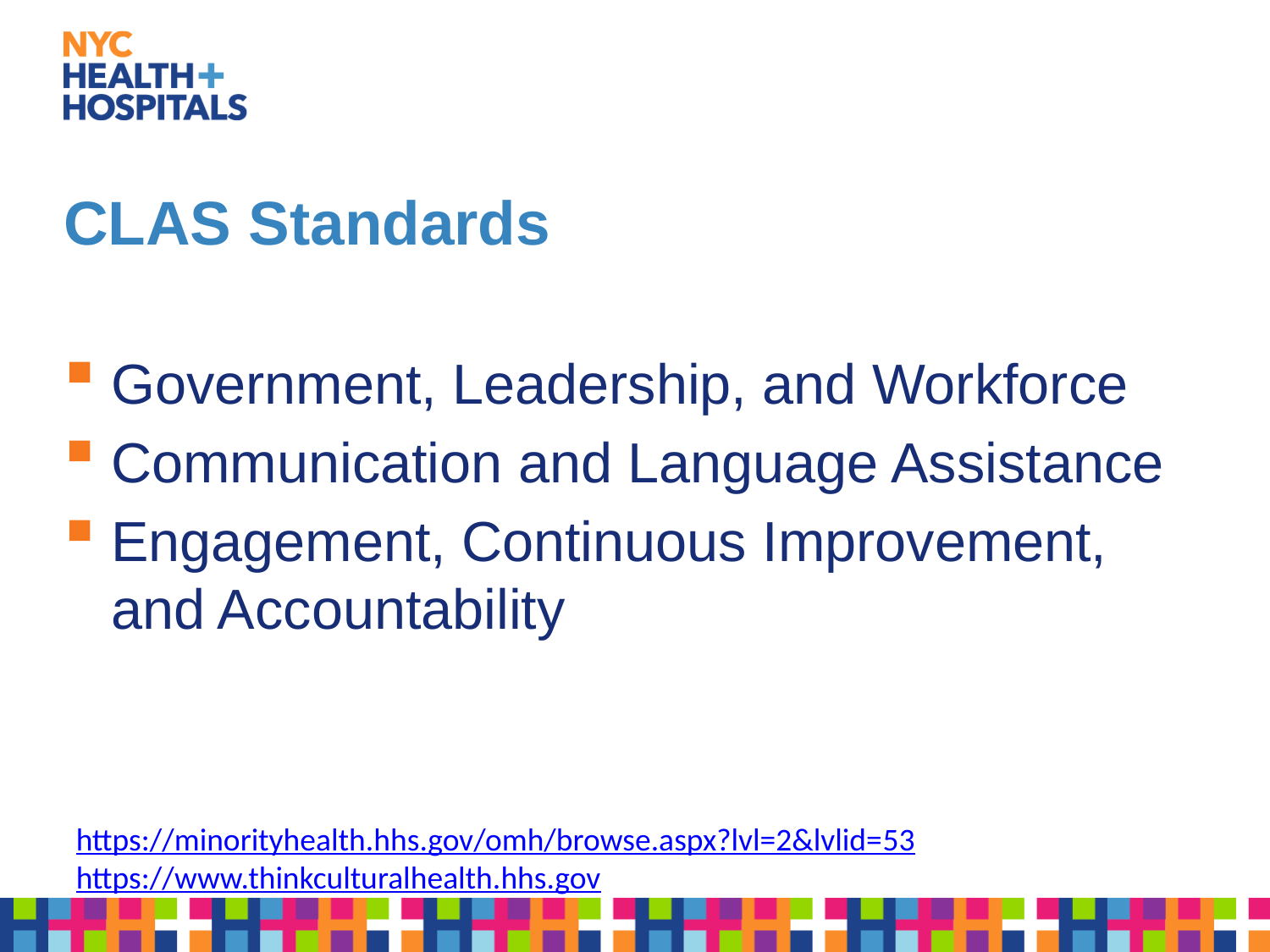

# CLAS Standards
Government, Leadership, and Workforce
Communication and Language Assistance
Engagement, Continuous Improvement, and Accountability
https://minorityhealth.hhs.gov/omh/browse.aspx?lvl=2&lvlid=53
https://www.thinkculturalhealth.hhs.gov